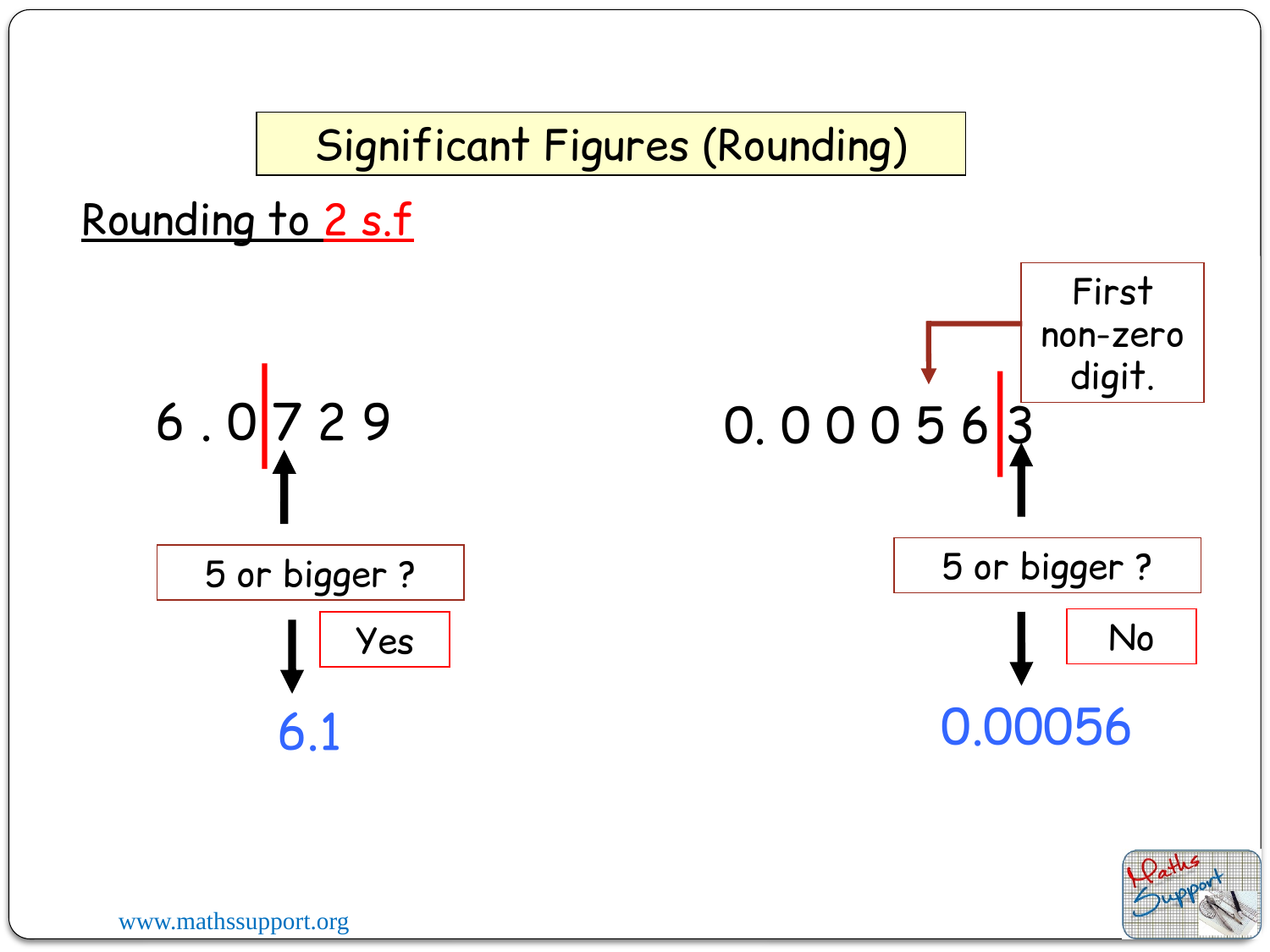

Significant Figures (Rounding)
Rounding to 2 s.f
First non-zero digit.

6 . 0 7 2 9
0. 0 0 0 5 6 3

5 or bigger ?

5 or bigger ?
No
Yes

0.00056

 6.1